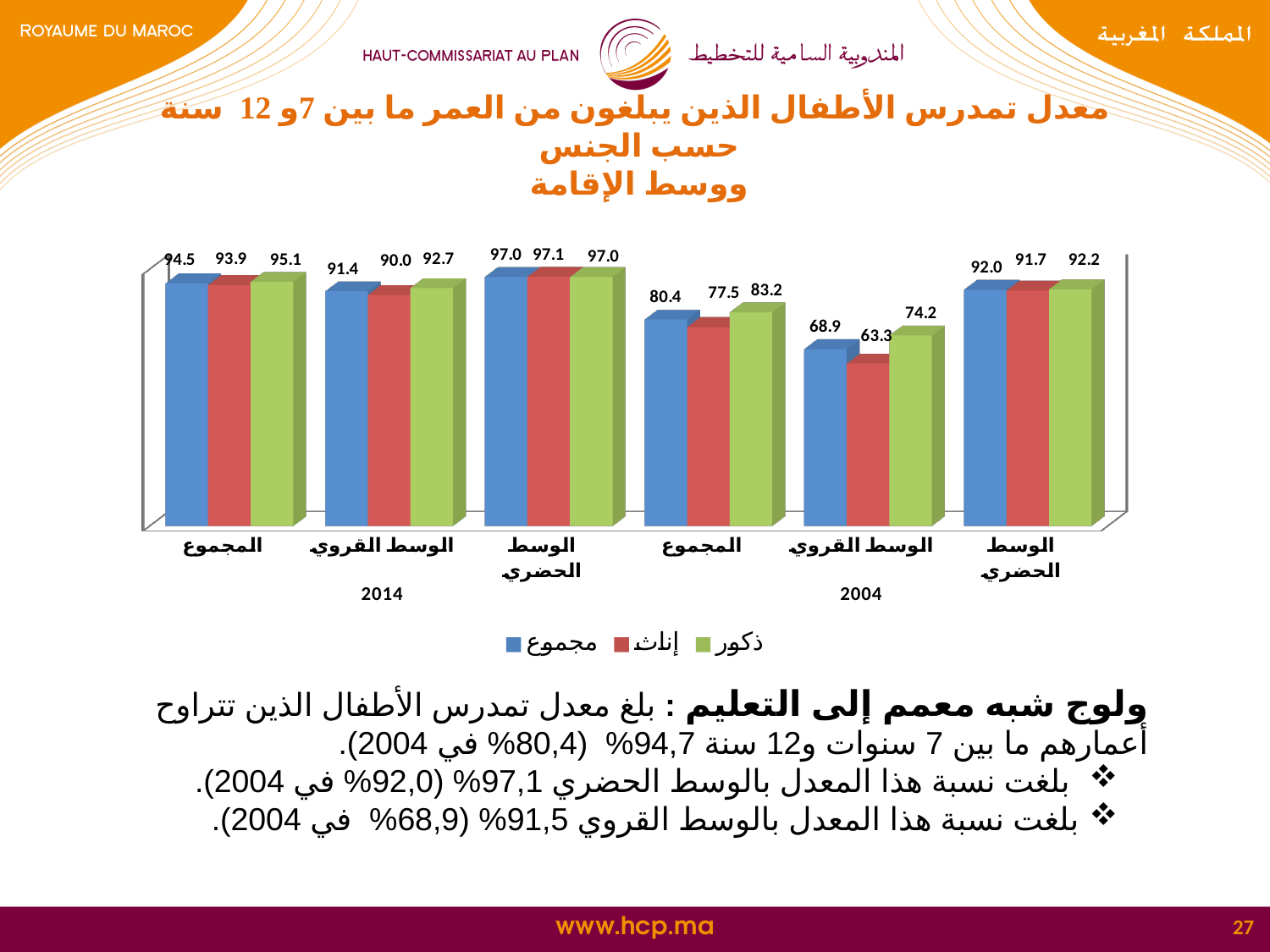

معدل تمدرس الأطفال الذين يبلغون من العمر ما بين 7و 12  سنة حسب الجنس
ووسط الإقامة

[unsupported chart]

ولوج شبه معمم إلى التعليم : بلغ معدل تمدرس الأطفال الذين تتراوح أعمارهم ما بين 7 سنوات و12 سنة 94,7%  (80,4% في 2004).
  بلغت نسبة هذا المعدل بالوسط الحضري 97,1% (92,0% في 2004).
 بلغت نسبة هذا المعدل بالوسط القروي 91,5% (68,9%  في 2004).
27